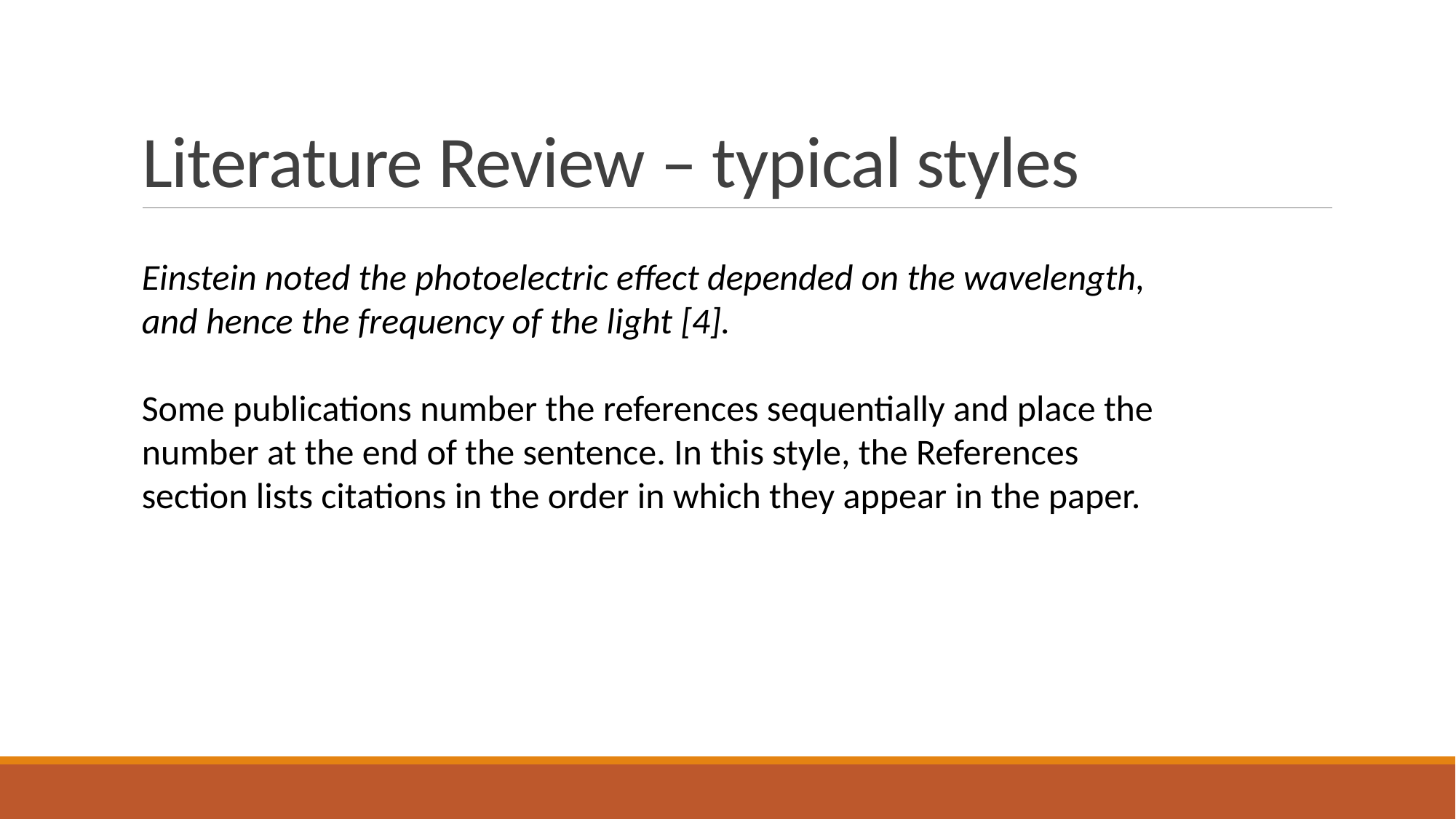

# Literature Review – typical styles
Einstein noted the photoelectric effect depended on the wavelength, and hence the frequency of the light [4].

Some publications number the references sequentially and place the number at the end of the sentence. In this style, the References section lists citations in the order in which they appear in the paper.